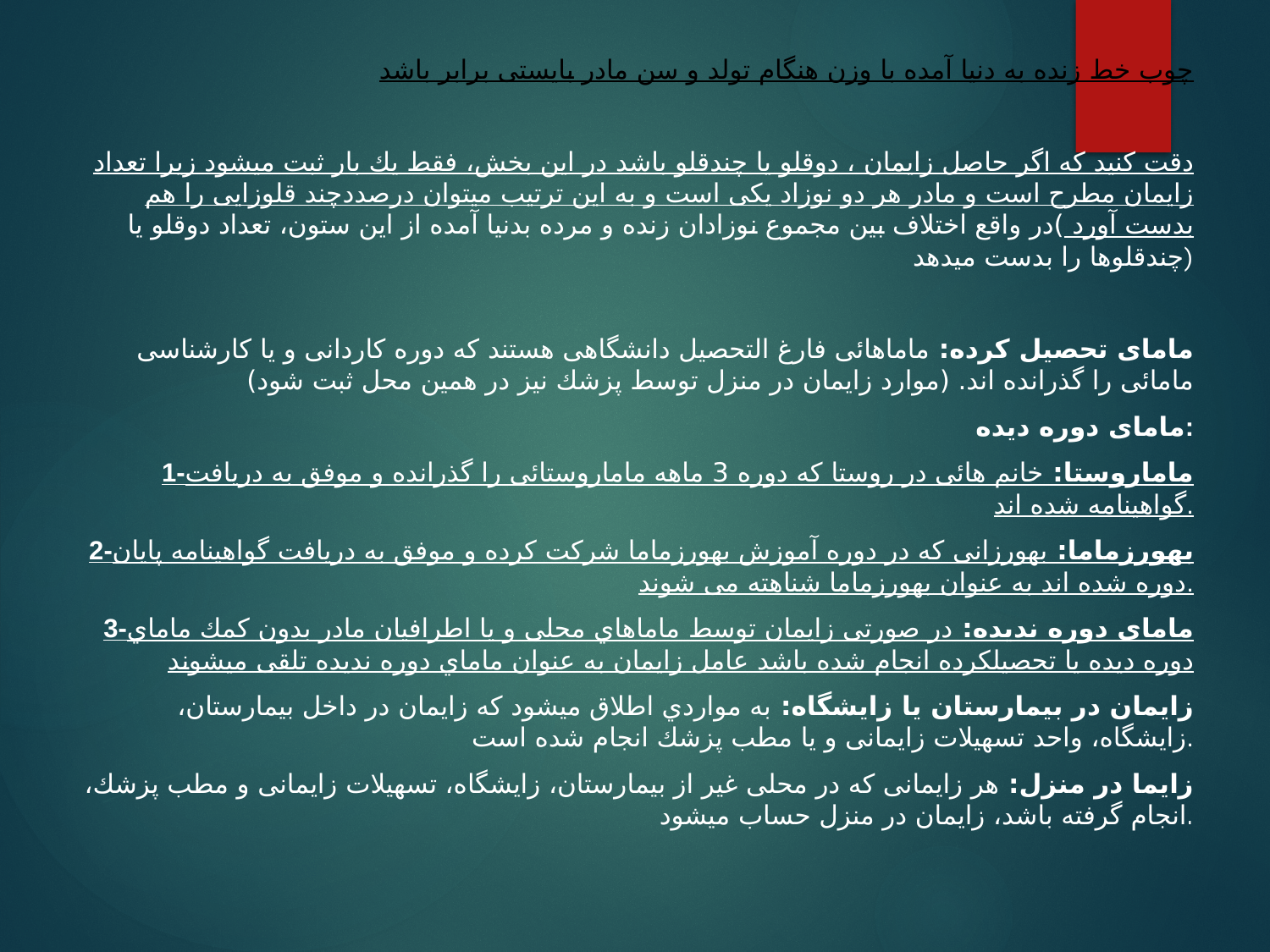

چوب خط زنده به دنیا آمده با وزن هنگام تولد و سن مادر بایستی برابر باشد

دقت كنيد كه اگر حاصل زایمان ، دوقلو یا چندقلو باشد در این بخش، فقط یك بار ثبت میشود زیرا تعداد زایمان مطرح است و مادر هر دو نوزاد یکی است و به این ترتيب میتوان درصددچند قلوزایی را هم بدست آورد )در واقع اختلاف بين مجموع نوزادان زنده و مرده بدنيا آمده از این ستون، تعداد دوقلو یا چندقلوها را بدست میدهد)

مامای تحصیل کرده: ماماهائی فارغ التحصيل دانشگاهی هستند كه دوره كاردانی و یا كارشناسی مامائی را گذرانده اند. (موارد زایمان در منزل توسط پزشك نيز در همين محل ثبت شود)
مامای دوره دیده:
1-ماماروستا: خانم هائی در روستا كه دوره 3 ماهه ماماروستائی را گذرانده و موفق به دریافت گواهينامه شده اند.
2-بهورزماما: بهورزانی كه در دوره آموزش بهورزماما شركت كرده و موفق به دریافت گواهينامه پایان دوره شده اند به عنوان بهورزماما شناهته می شوند.
3-مامای دوره ندیده: در صورتی زایمان توسط ماماهاي محلی و یا اطرافيان مادر بدون كمك ماماي دوره دیده یا تحصيلکرده انجام شده باشد عامل زایمان به عنوان ماماي دوره ندیده تلقی میشوند
زایمان در بیمارستان یا زایشگاه: به مواردي اطلاق میشود كه زایمان در داخل بيمارستان، زایشگاه، واحد تسهيلات زایمانی و یا مطب پزشك انجام شده است.
زایما در منزل: هر زایمانی كه در محلی غير از بيمارستان، زایشگاه، تسهيلات زایمانی و مطب پزشك، انجام گرفته باشد، زایمان در منزل حساب میشود.
#